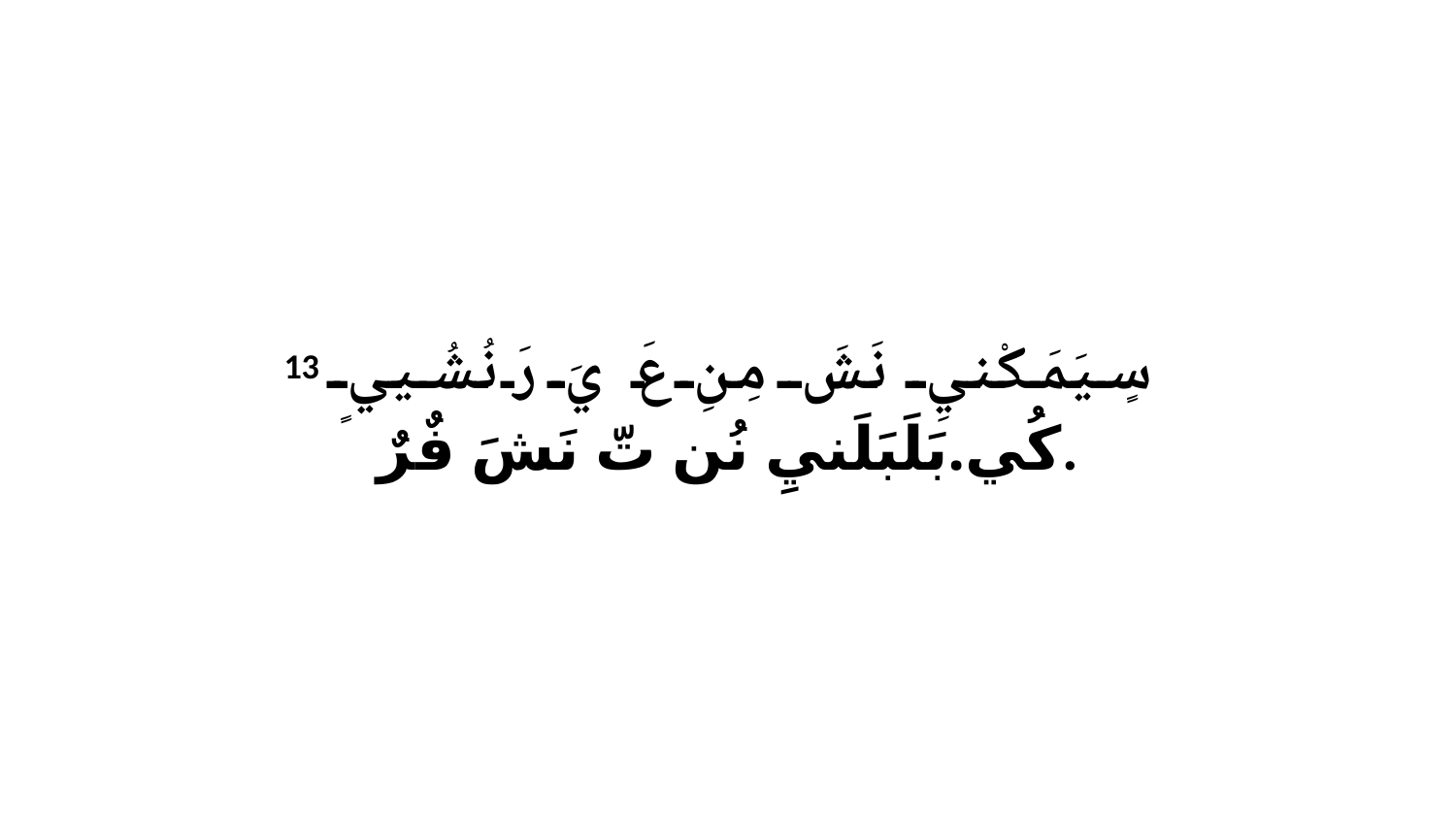

13 سٍيَمَكْنيِ نَشَ مِنِ عَ يَ رَ نُشُييٍ كُي.بَلَبَلَنيِ نُن تّ نَشَ فٌرٌ.